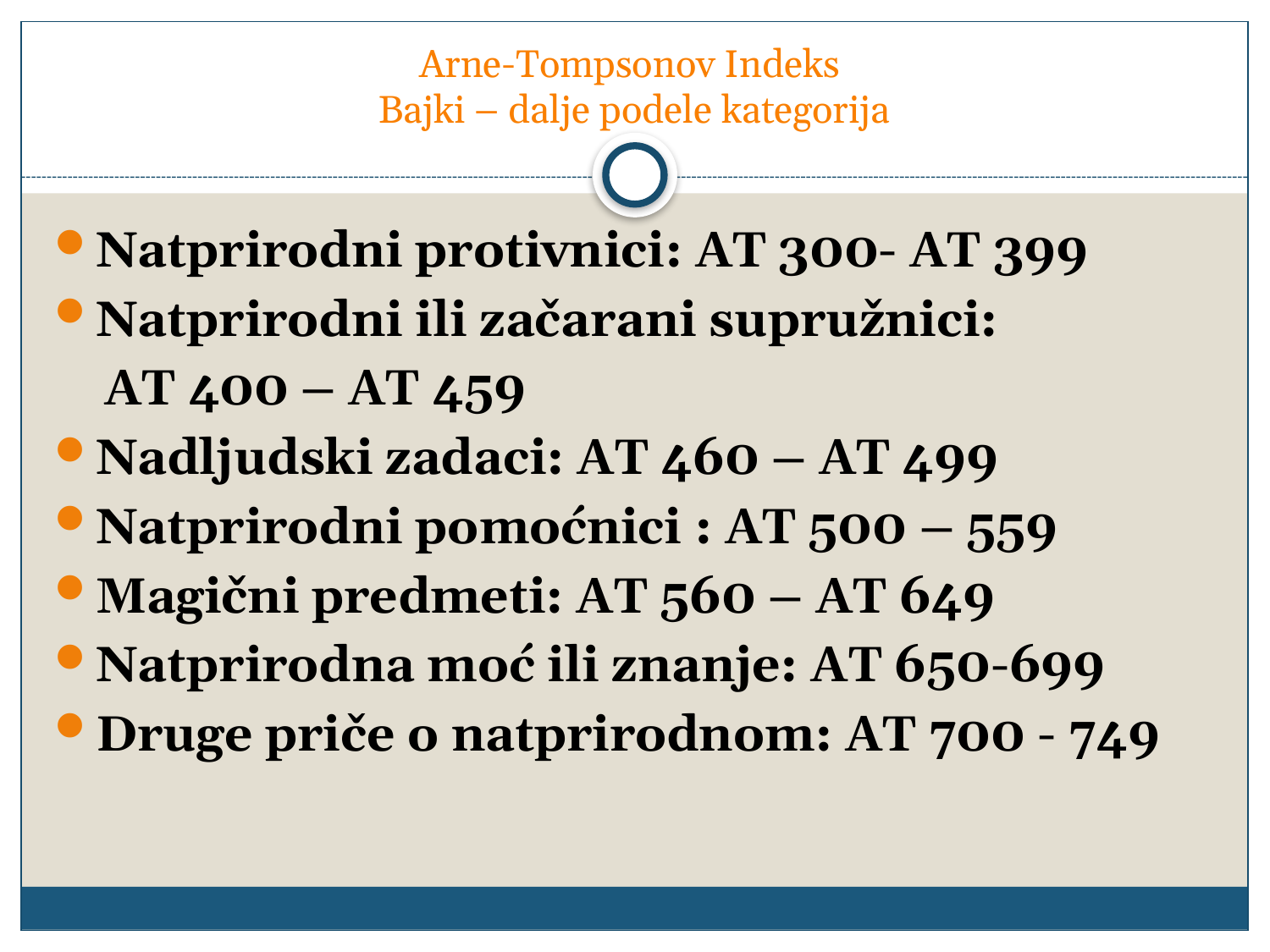

# Arne-Tompsonov Indeks Bajki – dalje podele kategorija
Natprirodni protivnici: AT 300- AT 399
Natprirodni ili začarani supružnici:
    AT 400 – AT 459
Nadljudski zadaci: AT 460 – AT 499
Natprirodni pomoćnici : AT 500 – 559
Magični predmeti: AT 560 – AT 649
Natprirodna moć ili znanje: AT 650-699
Druge priče o natprirodnom: AT 700 - 749